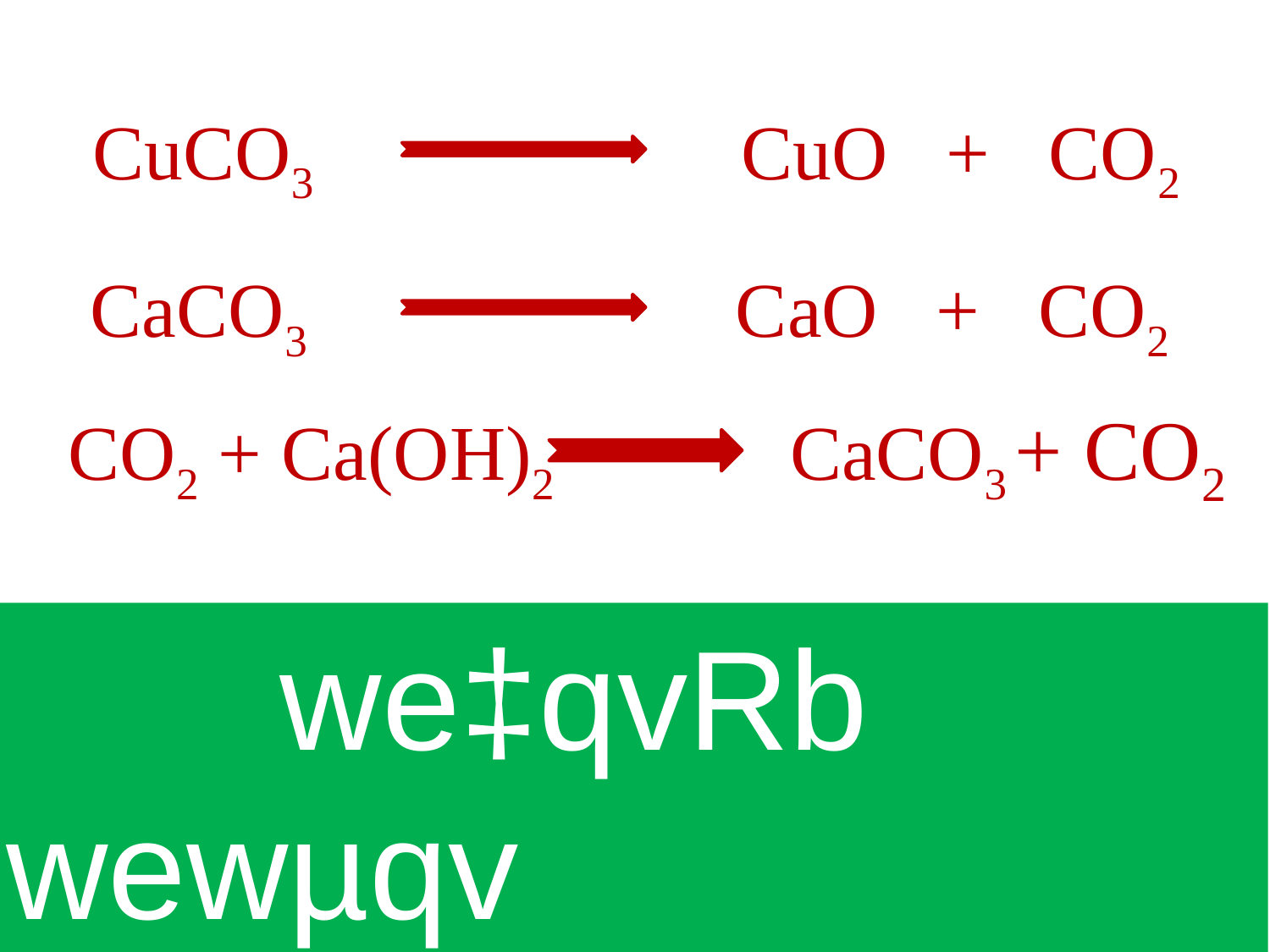

CuCO3                      CuO   +   CO2

    CaCO3                      CaO   +   CO2

       CO2 + Ca(OH)2                     CaCO3 + CO2

       we‡qvRb wewµqv